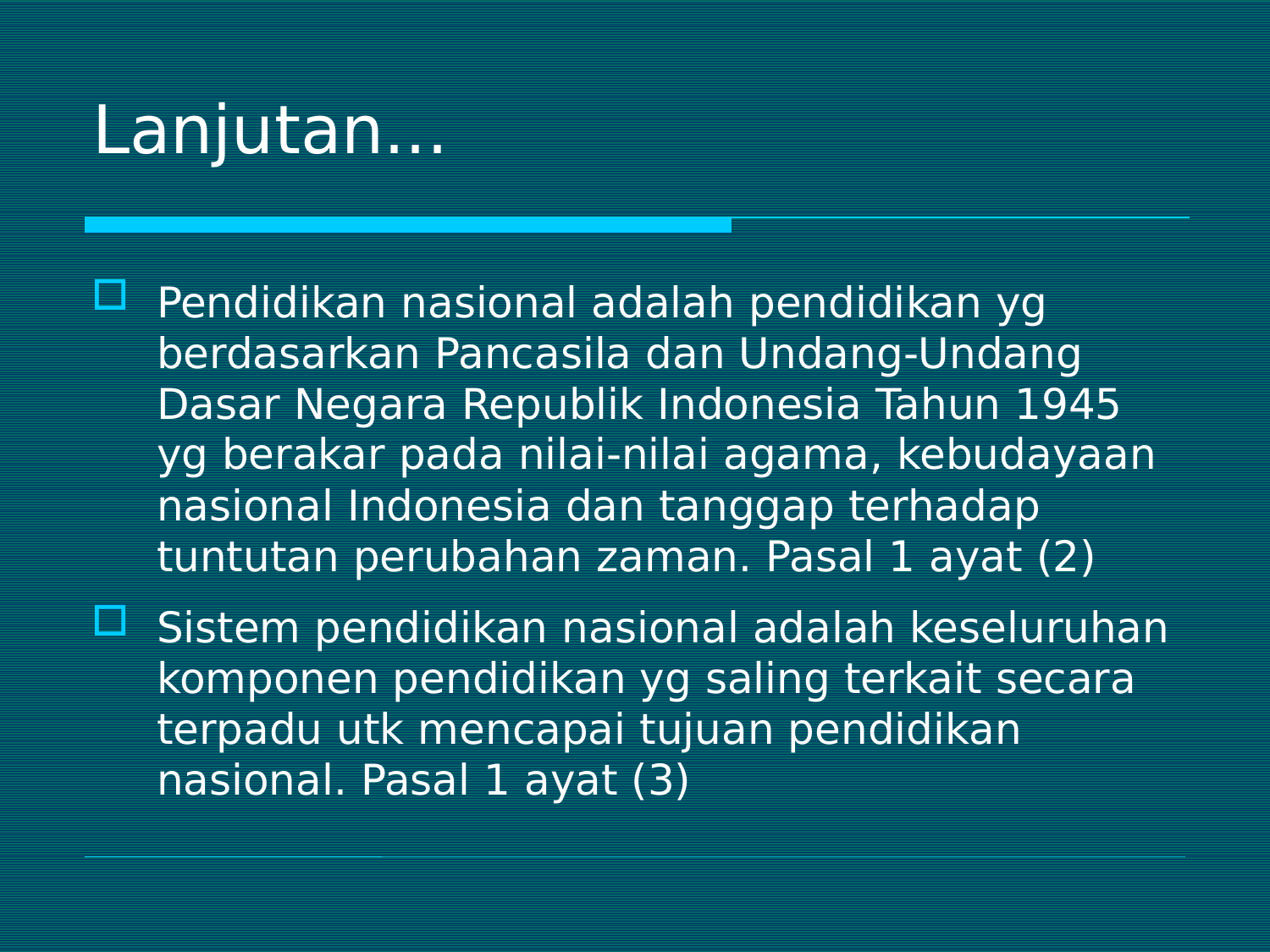

# Lanjutan...
Pendidikan nasional adalah pendidikan yg berdasarkan Pancasila dan Undang-Undang Dasar Negara Republik Indonesia Tahun 1945 yg berakar pada nilai-nilai agama, kebudayaan nasional Indonesia dan tanggap terhadap tuntutan perubahan zaman. Pasal 1 ayat (2)
Sistem pendidikan nasional adalah keseluruhan komponen pendidikan yg saling terkait secara terpadu utk mencapai tujuan pendidikan nasional. Pasal 1 ayat (3)